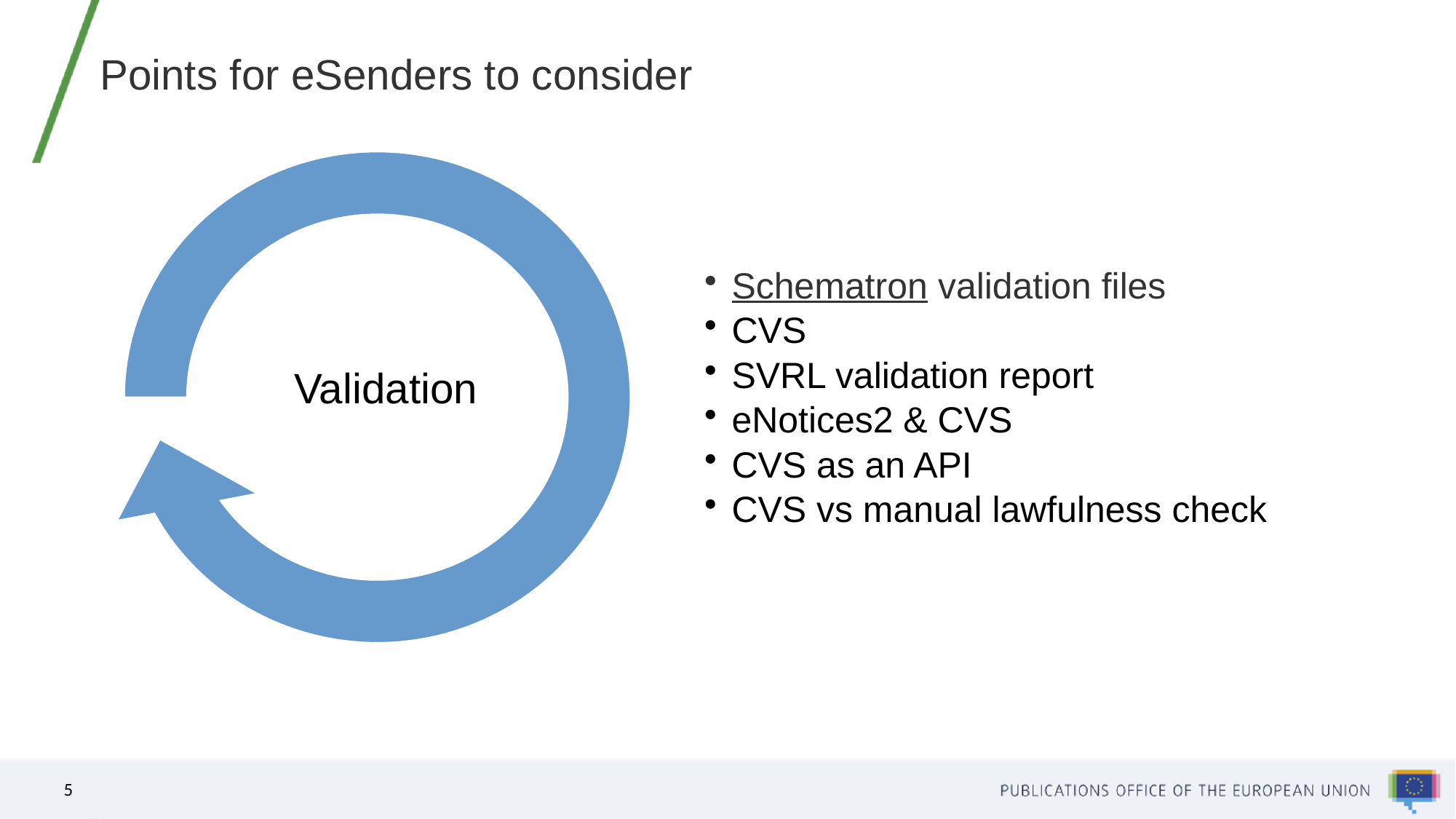

# Points for eSenders to consider
Schematron validation files
CVS
SVRL validation report
eNotices2 & CVS
CVS as an API
CVS vs manual lawfulness check

Validation
5